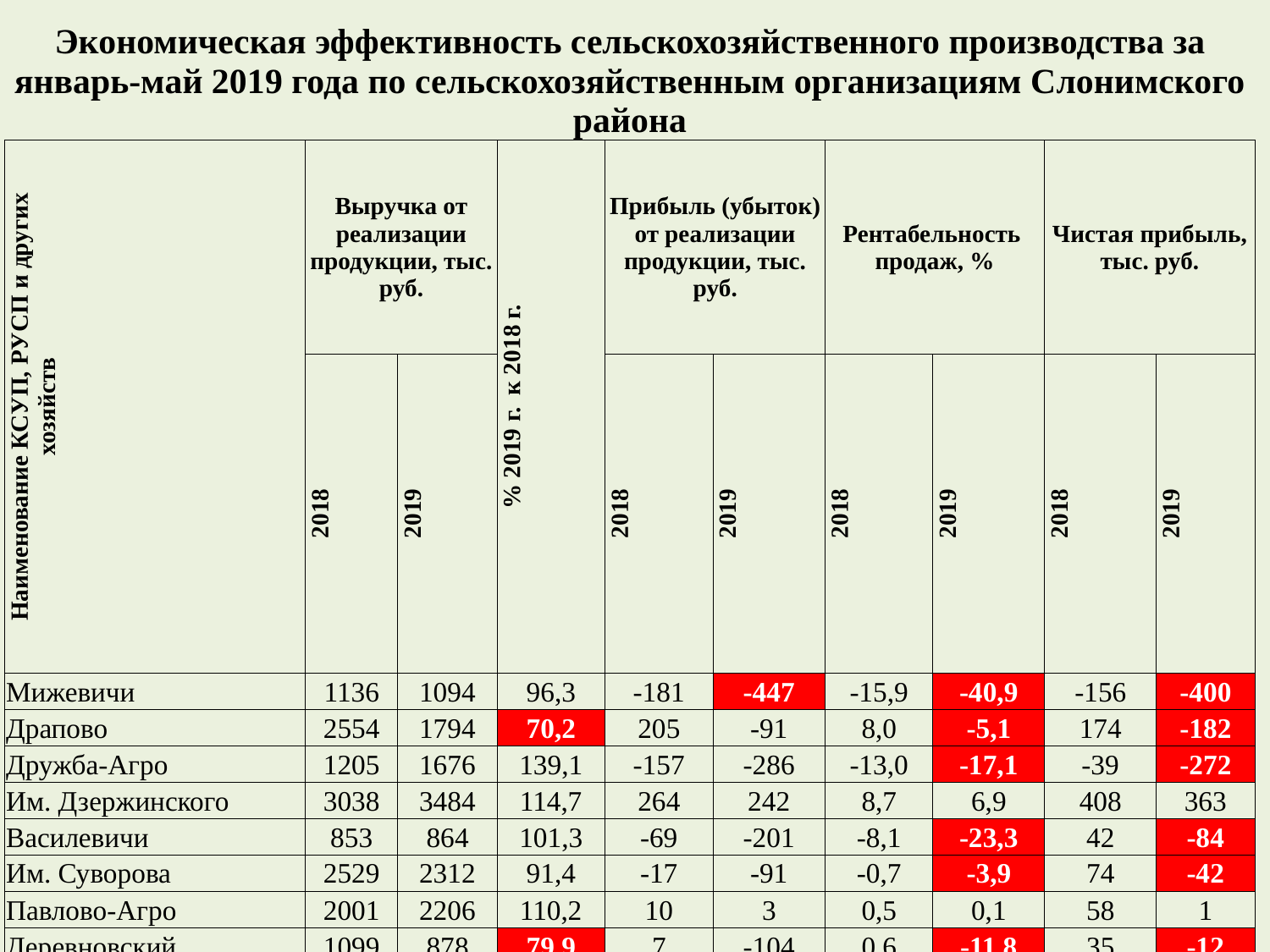

| Экономическая эффективность сельскохозяйственного производства за январь-май 2019 года по сельскохозяйственным организациям Слонимского района |  |  |  |  |  |  |  |  |  |
| --- | --- | --- | --- | --- | --- | --- | --- | --- | --- |
| Наименование КСУП, РУСП и других хозяйств | Выручка от реализации продукции, тыс. руб. |  | % 2019 г. к 2018 г. | Прибыль (убыток) от реализации продукции, тыс. руб. |  | Рентабельность продаж, % |  | Чистая прибыль, тыс. руб. |  |
|  | 2018 | 2019 |  | 2018 | 2019 | 2018 | 2019 | 2018 | 2019 |
| Мижевичи | 1136 | 1094 | 96,3 | -181 | -447 | -15,9 | -40,9 | -156 | -400 |
| Драпово | 2554 | 1794 | 70,2 | 205 | -91 | 8,0 | -5,1 | 174 | -182 |
| Дружба-Агро | 1205 | 1676 | 139,1 | -157 | -286 | -13,0 | -17,1 | -39 | -272 |
| Им. Дзержинского | 3038 | 3484 | 114,7 | 264 | 242 | 8,7 | 6,9 | 408 | 363 |
| Василевичи | 853 | 864 | 101,3 | -69 | -201 | -8,1 | -23,3 | 42 | -84 |
| Им. Суворова | 2529 | 2312 | 91,4 | -17 | -91 | -0,7 | -3,9 | 74 | -42 |
| Павлово-Агро | 2001 | 2206 | 110,2 | 10 | 3 | 0,5 | 0,1 | 58 | 1 |
| Деревновский | 1099 | 878 | 79,9 | 7 | -104 | 0,6 | -11,8 | 35 | -12 |
| Сеньковщина | 4394 | 3718 | 84,6 | 548 | 173 | 12,5 | 4,7 | 636 | 481 |
| Новодевятковичи" | 749 | 681 | 90,9 | -360 | -518 | -48,1 | -76,1 | -327 | -295 |
| "Победитель" | 1345 | 1134 | 84,3 | -165 | -272 | -12,3 | -24,0 | -76 | -94 |
| ОАО "Птицефабрика Слонимская" | 2112 | 337 | 16,0 | -560 | -530 | -26,5 | -157,3 | -572 | -805 |
| ВСЕГО по с/х: | 23015 | 20178 | 87,7 | -475 | -2122 | -2,1 | -10,5 | 257 | -1341 |